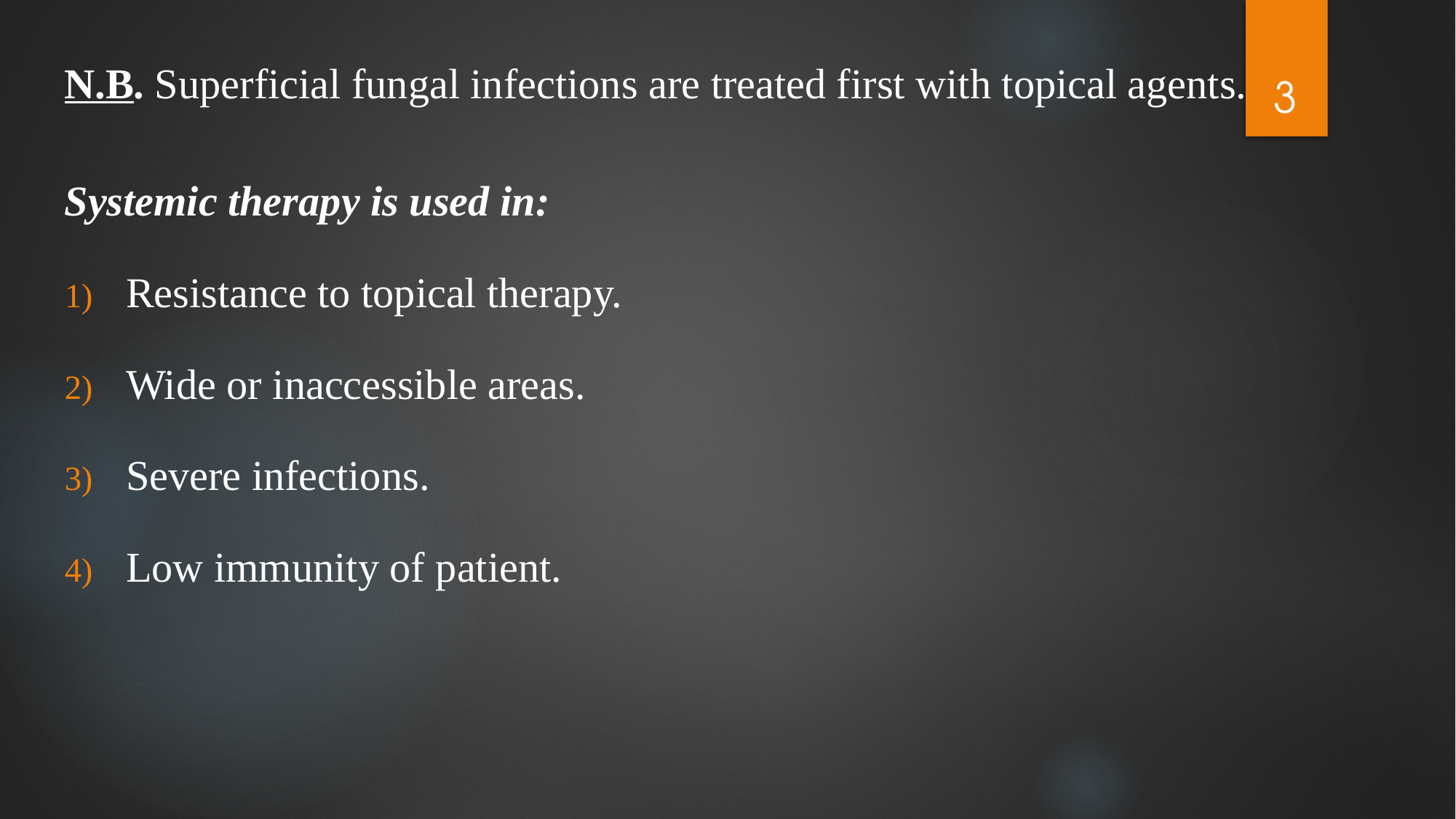

N.B. Superficial fungal infections are treated first with topical agents.
Systemic therapy is used in:
Resistance to topical therapy.
Wide or inaccessible areas.
Severe infections.
Low immunity of patient.

3